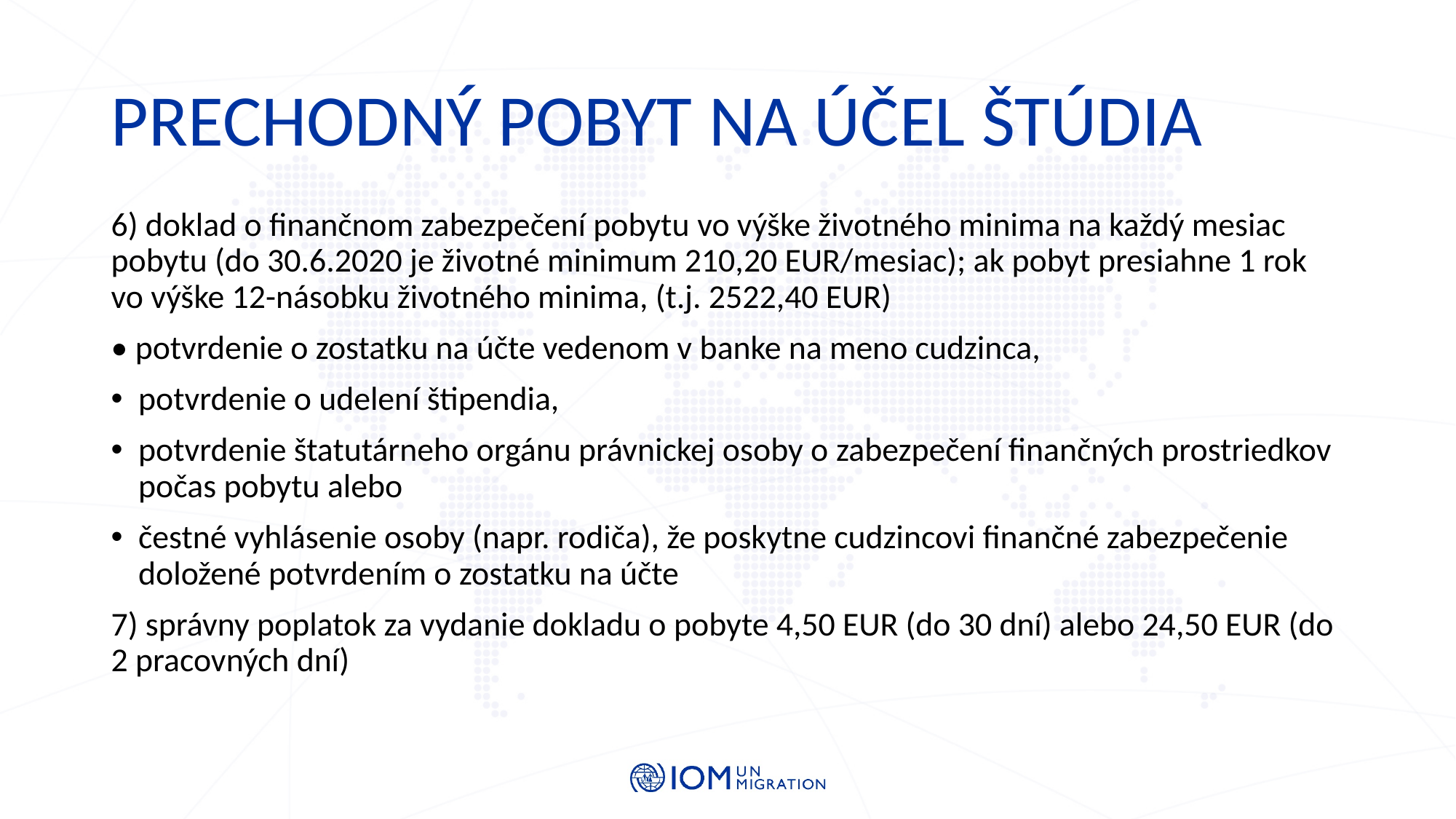

# Prechodný pobyt na účel štúdia
6) doklad o finančnom zabezpečení pobytu vo výške životného minima na každý mesiac pobytu (do 30.6.2020 je životné minimum 210,20 EUR/mesiac); ak pobyt presiahne 1 rok vo výške 12-násobku životného minima, (t.j. 2522,40 EUR)
• potvrdenie o zostatku na účte vedenom v banke na meno cudzinca,
potvrdenie o udelení štipendia,
potvrdenie štatutárneho orgánu právnickej osoby o zabezpečení finančných prostriedkov počas pobytu alebo
čestné vyhlásenie osoby (napr. rodiča), že poskytne cudzincovi finančné zabezpečenie doložené potvrdením o zostatku na účte
7) správny poplatok za vydanie dokladu o pobyte 4,50 EUR (do 30 dní) alebo 24,50 EUR (do 2 pracovných dní)